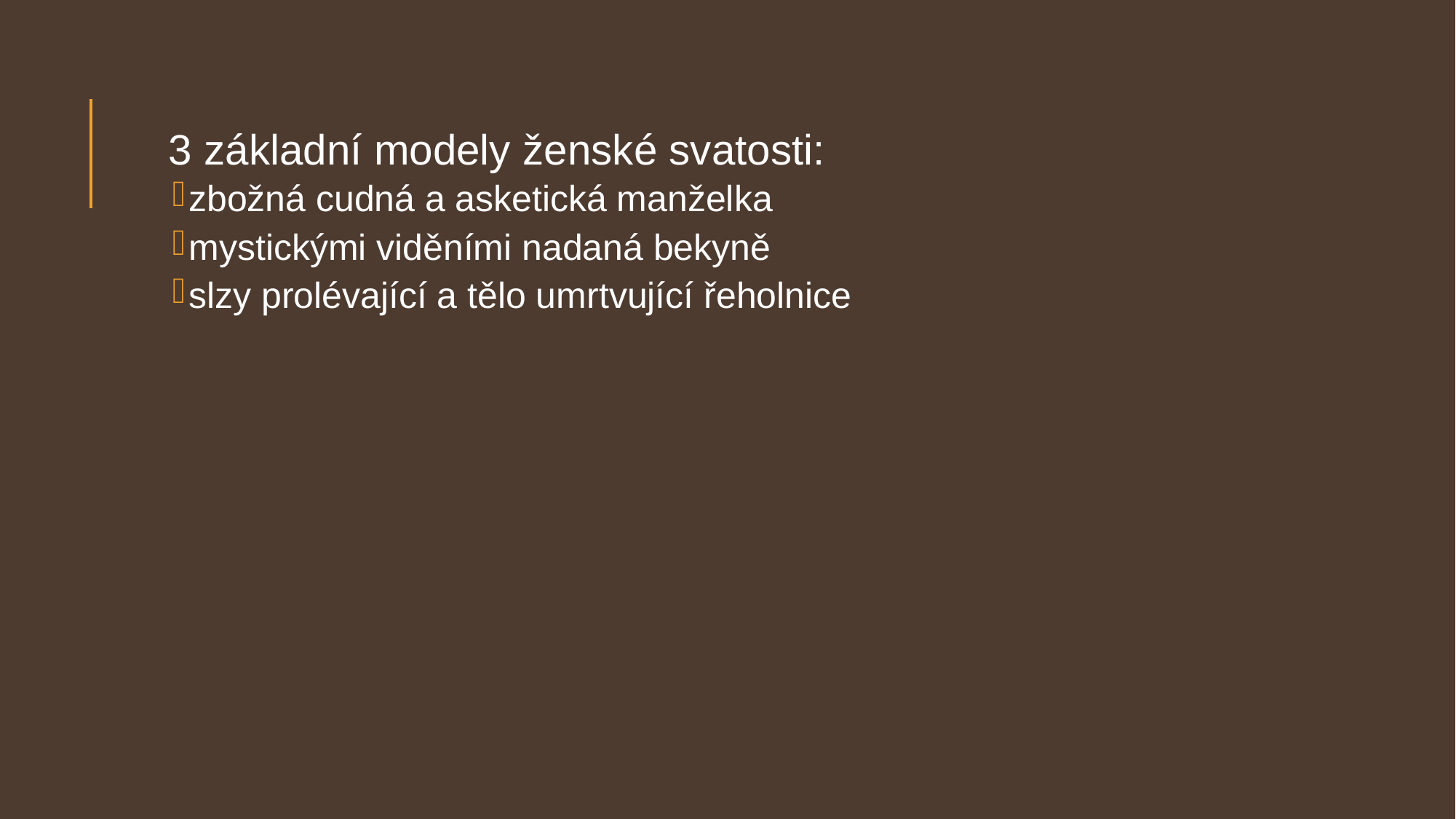

3 základní modely ženské svatosti:
zbožná cudná a asketická manželka
mystickými viděními nadaná bekyně
slzy prolévající a tělo umrtvující řeholnice